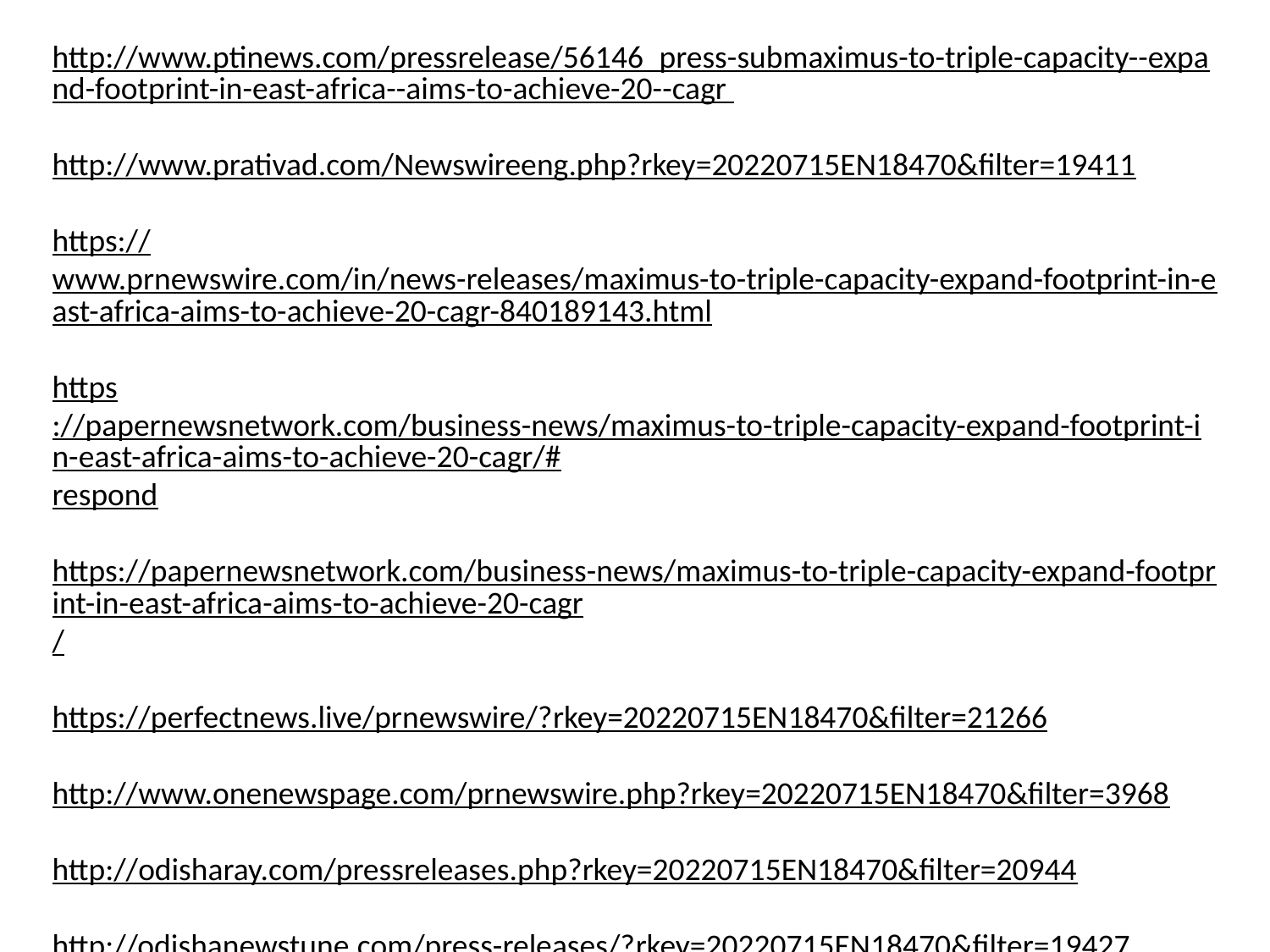

http://www.ptinews.com/pressrelease/56146_press-submaximus-to-triple-capacity--expand-footprint-in-east-africa--aims-to-achieve-20--cagr

http://www.prativad.com/Newswireeng.php?rkey=20220715EN18470&filter=19411

https://www.prnewswire.com/in/news-releases/maximus-to-triple-capacity-expand-footprint-in-east-africa-aims-to-achieve-20-cagr-840189143.html

https://papernewsnetwork.com/business-news/maximus-to-triple-capacity-expand-footprint-in-east-africa-aims-to-achieve-20-cagr/#respond

https://papernewsnetwork.com/business-news/maximus-to-triple-capacity-expand-footprint-in-east-africa-aims-to-achieve-20-cagr/

https://perfectnews.live/prnewswire/?rkey=20220715EN18470&filter=21266

http://www.onenewspage.com/prnewswire.php?rkey=20220715EN18470&filter=3968

http://odisharay.com/pressreleases.php?rkey=20220715EN18470&filter=20944

http://odishanewstune.com/press-releases/?rkey=20220715EN18470&filter=19427

http://www.odishabytes.com/pr-newswire/?rkey=20220715EN18470&filter=18897